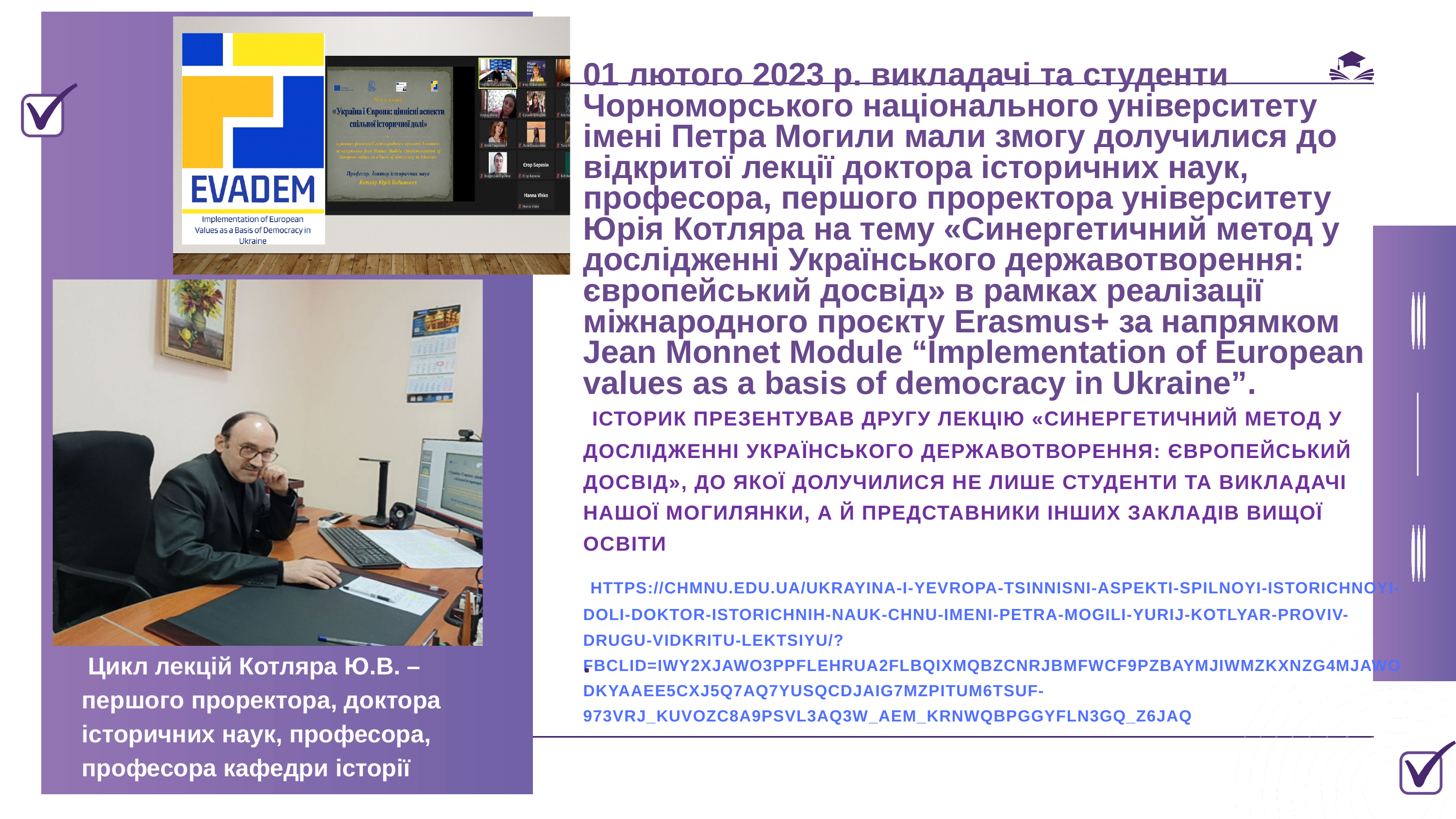

01 лютого 2023 р. викладачі та студенти Чорноморського національного університету імені Петра Могили мали змогу долучилися до відкритої лекції доктора історичних наук, професора, першого проректора університету Юрія Котляра на тему «Синергетичний метод у дослідженні Українського державотворення: європейський досвід» в рамках реалізації міжнародного проєкту Erasmus+ за напрямком Jean Monnet Module “Implementation of European values as a basis of democracy in Ukraine”.
 ІСТОРИК ПРЕЗЕНТУВАВ ДРУГУ ЛЕКЦІЮ «СИНЕРГЕТИЧНИЙ МЕТОД У ДОСЛІДЖЕННІ УКРАЇНСЬКОГО ДЕРЖАВОТВОРЕННЯ: ЄВРОПЕЙСЬКИЙ ДОСВІД», ДО ЯКОЇ ДОЛУЧИЛИСЯ НЕ ЛИШЕ СТУДЕНТИ ТА ВИКЛАДАЧІ НАШОЇ МОГИЛЯНКИ, А Й ПРЕДСТАВНИКИ ІНШИХ ЗАКЛАДІВ ВИЩОЇ ОСВІТИ

.

 HTTPS://CHMNU.EDU.UA/UKRAYINA-I-YEVROPA-TSINNISNI-ASPEKTI-SPILNOYI-ISTORICHNOYI-DOLI-DOKTOR-ISTORICHNIH-NAUK-CHNU-IMENI-PETRA-MOGILI-YURIJ-KOTLYAR-PROVIV-DRUGU-VIDKRITU-LEKTSIYU/?FBCLID=IWY2XJAWO3PPFLEHRUA2FLBQIXMQBZCNRJBMFWCF9PZBAYMJIWMZKXNZG4MJAWODKYAAEE5CXJ5Q7AQ7YUSQCDJAIG7MZPITUM6TSUF-973VRJ_KUVOZC8A9PSVL3AQ3W_AEM_KRNWQBPGGYFLN3GQ_Z6JAQ

 Цикл лекцій Котляра Ю.В. – першого проректора, доктора історичних наук, професора, професора кафедри історії